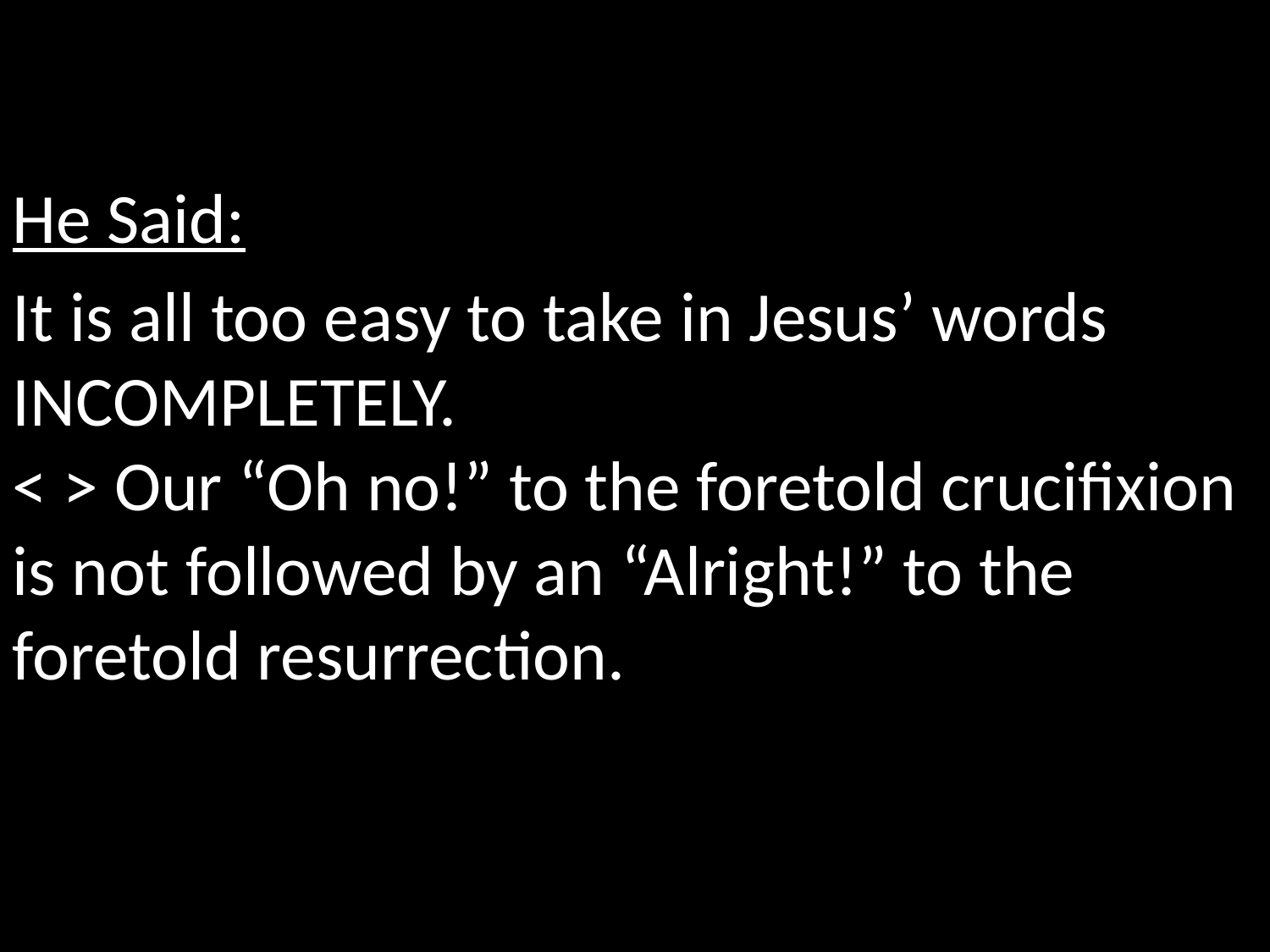

He Said:
It is all too easy to take in Jesus’ words INCOMPLETELY.
< > Our “Oh no!” to the foretold crucifixion is not followed by an “Alright!” to the foretold resurrection.